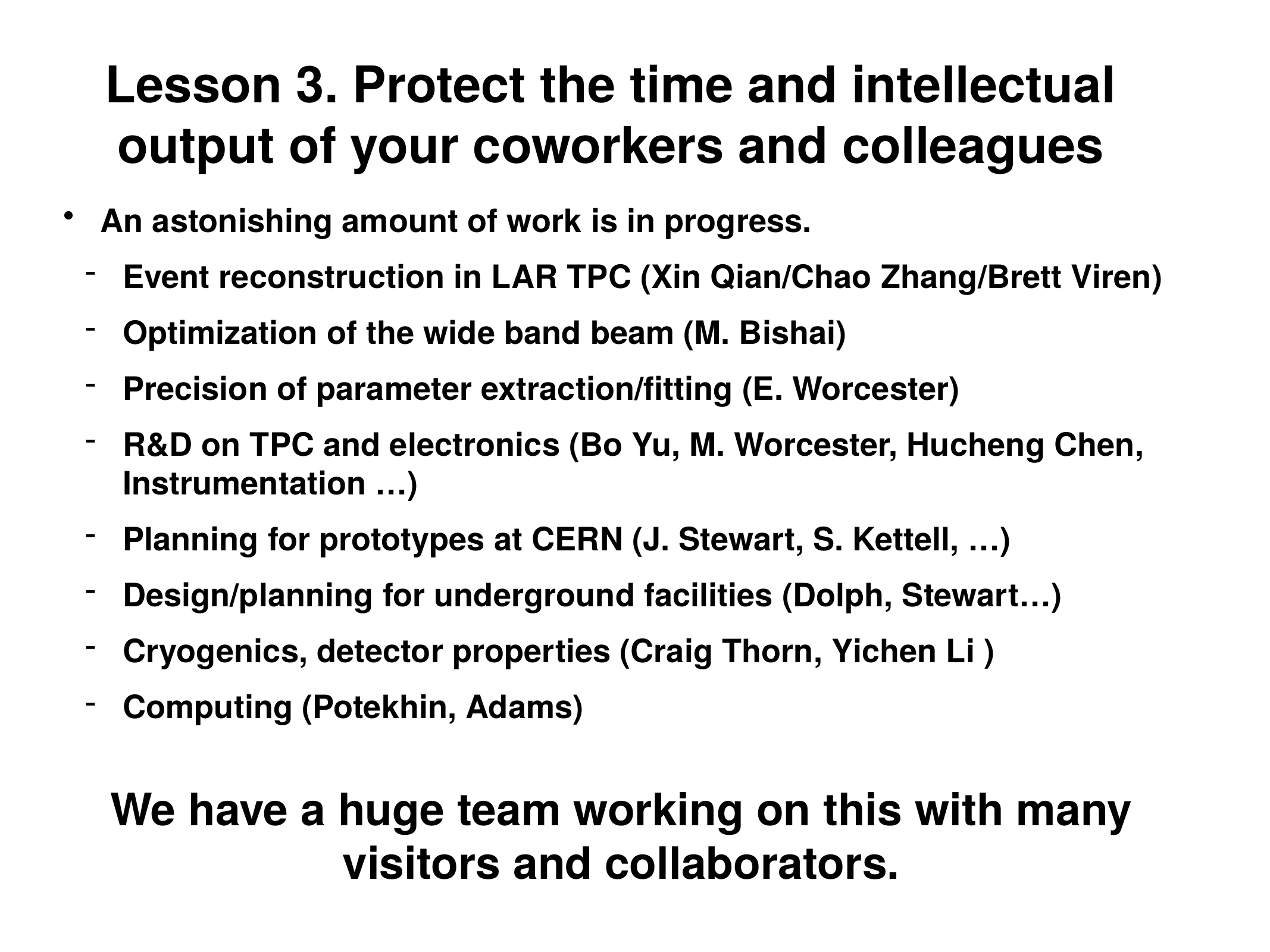

# Lesson 3. Protect the time and intellectual output of your coworkers and colleagues
An astonishing amount of work is in progress.
Event reconstruction in LAR TPC (Xin Qian/Chao Zhang/Brett Viren)
Optimization of the wide band beam (M. Bishai)
Precision of parameter extraction/fitting (E. Worcester)
R&D on TPC and electronics (Bo Yu, M. Worcester, Hucheng Chen, Instrumentation …)
Planning for prototypes at CERN (J. Stewart, S. Kettell, …)
Design/planning for underground facilities (Dolph, Stewart…)
Cryogenics, detector properties (Craig Thorn, Yichen Li )
Computing (Potekhin, Adams)
We have a huge team working on this with many visitors and collaborators.